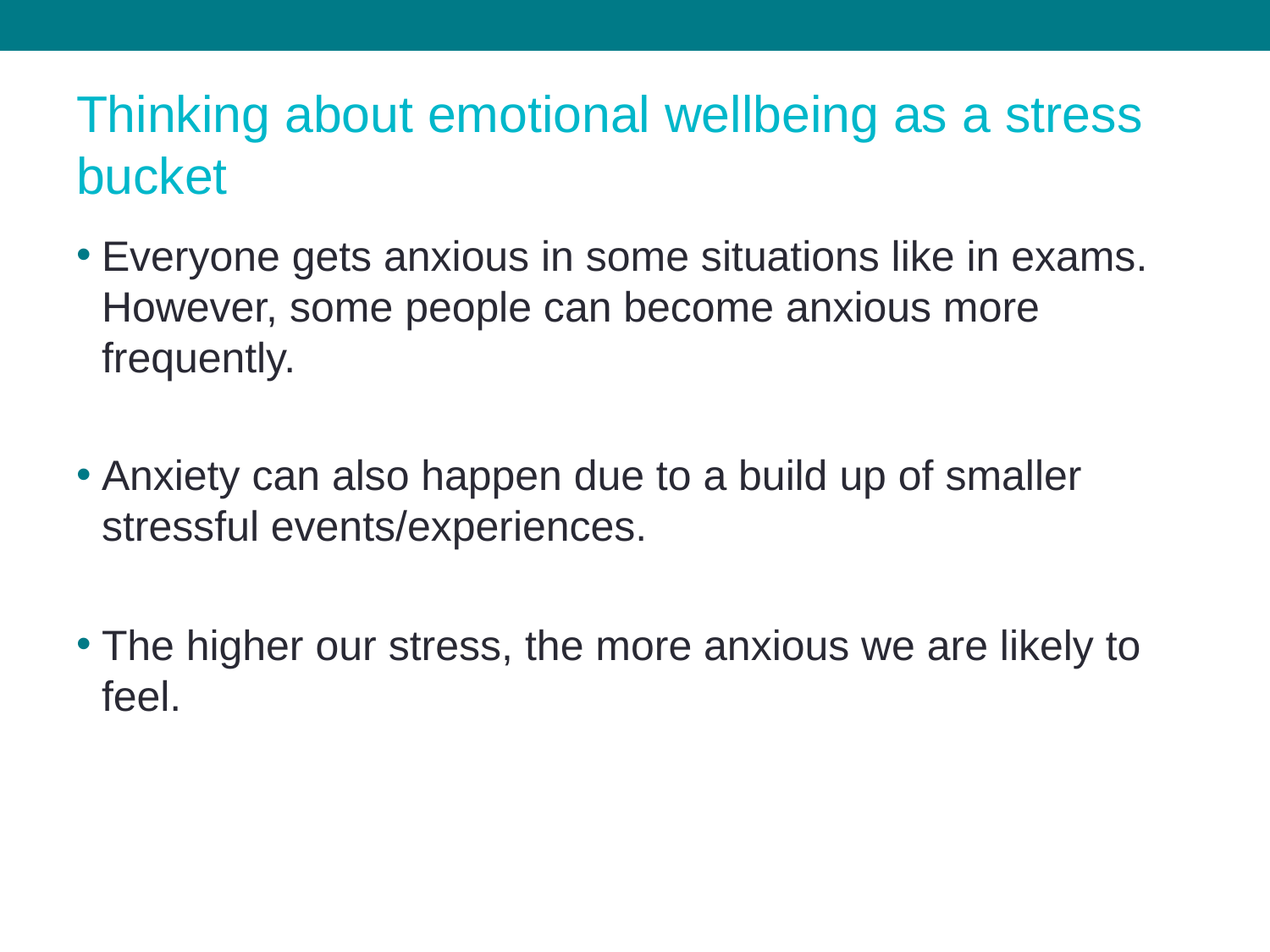

# Thinking about emotional wellbeing as a stress bucket
Everyone gets anxious in some situations like in exams. However, some people can become anxious more frequently.

Anxiety can also happen due to a build up of smaller stressful events/experiences.

The higher our stress, the more anxious we are likely to feel.